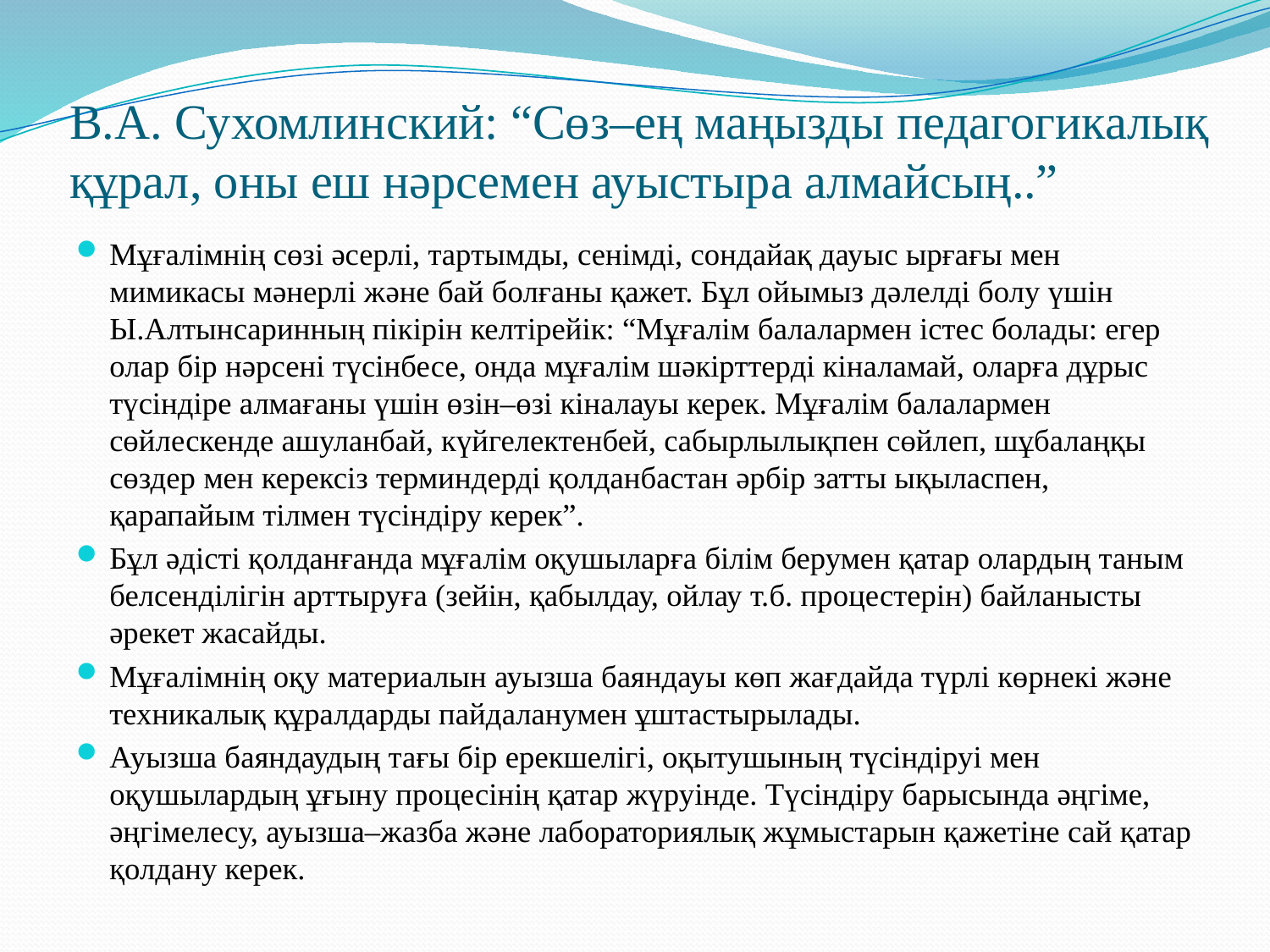

# В.А. Сухомлинский: “Сөз–ең маңызды педагогикалық құрал, оны еш нәрсемен ауыстыра алмайсың..”
Мұғалімнің сөзі әсерлі, тартымды, сенімді, сондайақ дауыс ырғағы мен мимикасы мәнерлі және бай болғаны қажет. Бұл ойымыз дәлелді болу үшін Ы.Алтынсаринның пікірін келтірейік: “Мұғалім балалармен істес болады: егер олар бір нәрсені түсінбесе, онда мұғалім шәкірттерді кіналамай, оларға дұрыс түсіндіре алмағаны үшін өзін–өзі кіналауы керек. Мұғалім балалармен сөйлескенде ашуланбай, күйгелектенбей, сабырлылықпен сөйлеп, шұбалаңқы сөздер мен керексіз терминдерді қолданбастан әрбір затты ықыласпен, қарапайым тілмен түсіндіру керек”.
Бұл әдісті қолданғанда мұғалім оқушыларға білім берумен қатар олардың таным белсенділігін арттыруға (зейін, қабылдау, ойлау т.б. процестерін) байланысты әрекет жасайды.
Мұғалімнің оқу материалын ауызша баяндауы көп жағдайда түрлі көрнекі және техникалық құралдарды пайдаланумен ұштастырылады.
Ауызша баяндаудың тағы бір ерекшелігі, оқытушының түсіндіруі мен оқушылардың ұғыну процесінің қатар жүруінде. Түсіндіру барысында әңгіме, әңгімелесу, ауызша–жазба және лабораториялық жұмыстарын қажетіне сай қатар қолдану керек.